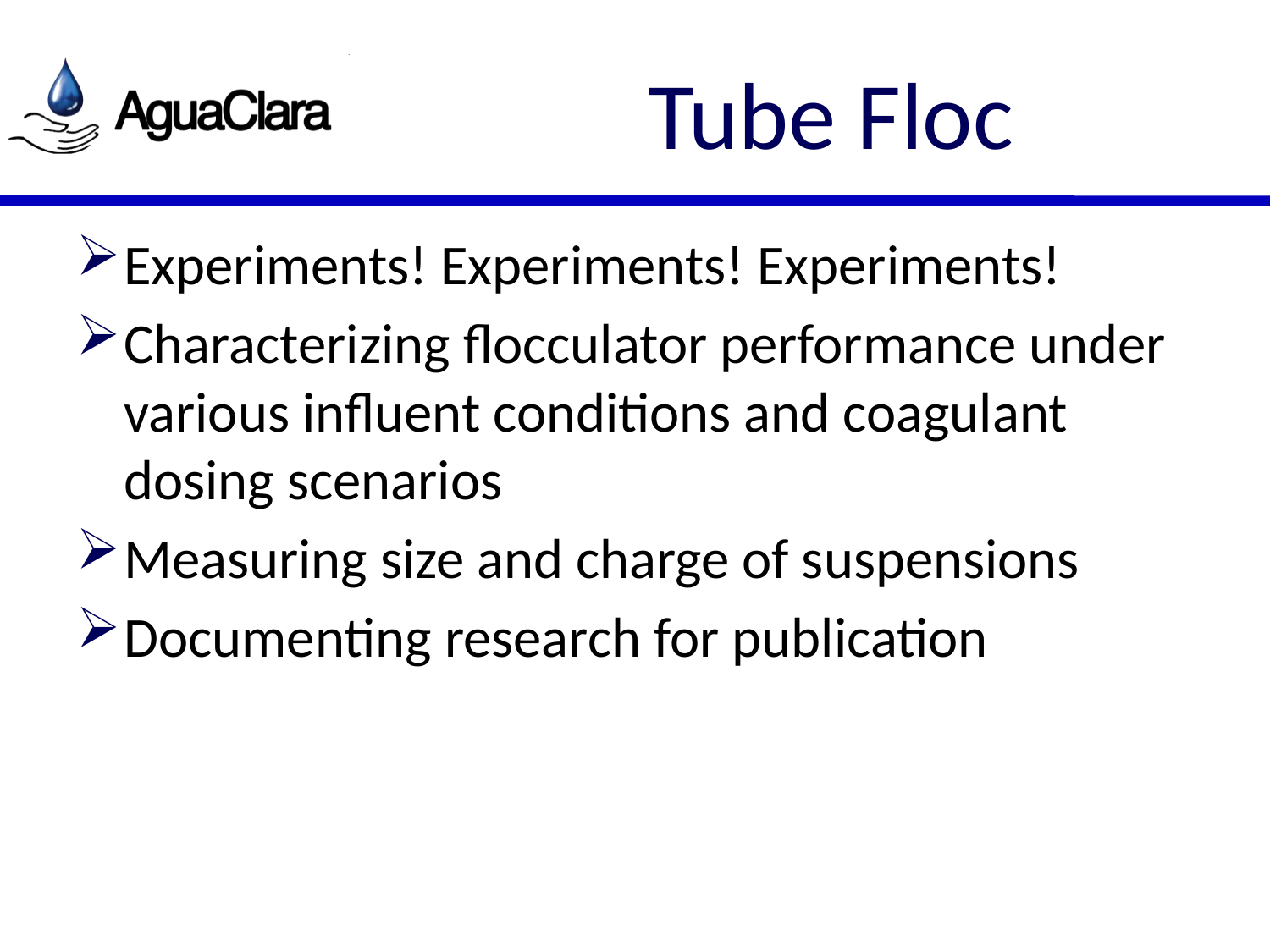

# Tube Floc
Experiments! Experiments! Experiments!
Characterizing flocculator performance under various influent conditions and coagulant dosing scenarios
Measuring size and charge of suspensions
Documenting research for publication